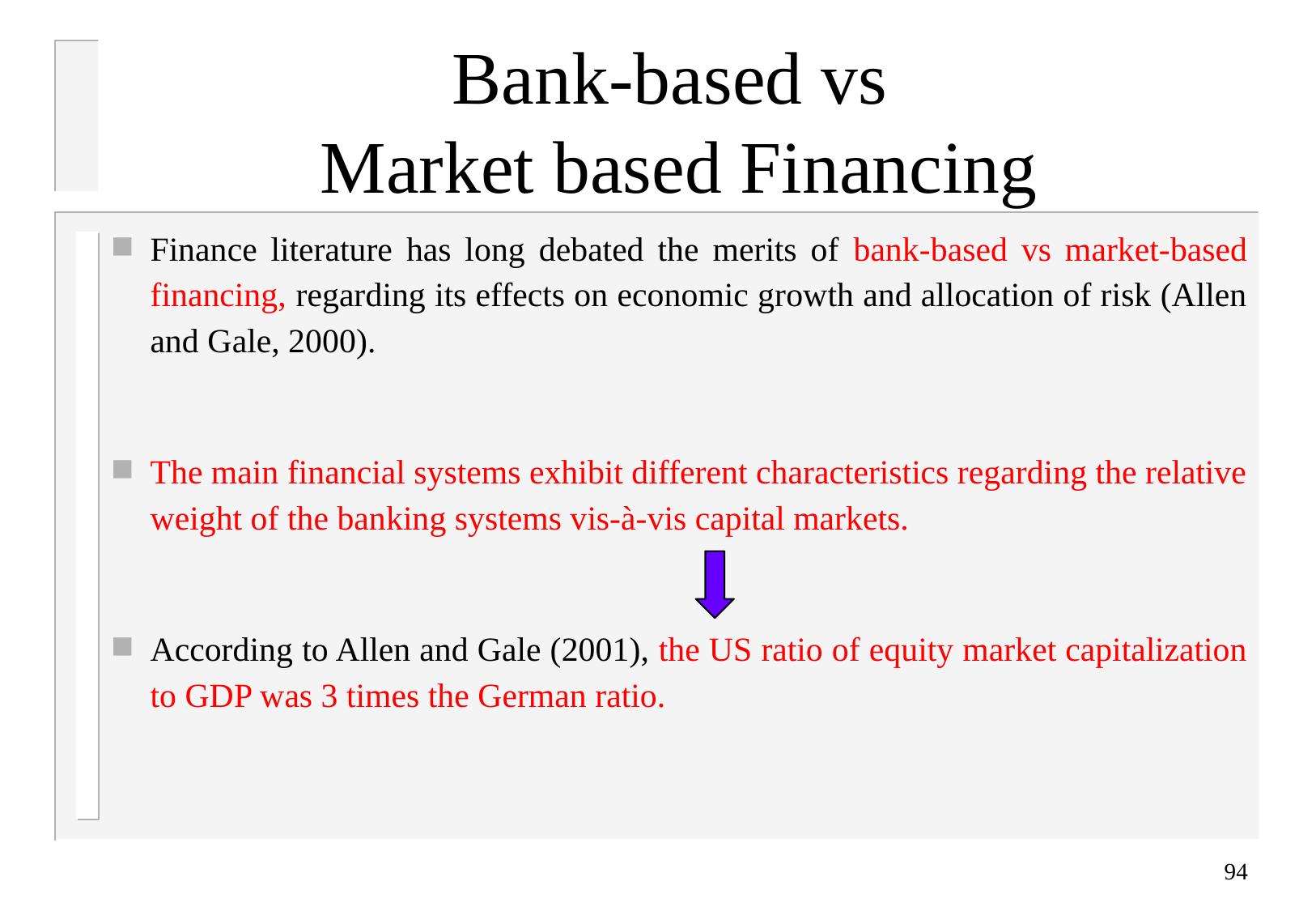

# Bank-based vs Market based Financing
Finance literature has long debated the merits of bank-based vs market-based financing, regarding its effects on economic growth and allocation of risk (Allen and Gale, 2000).

The main financial systems exhibit different characteristics regarding the relative weight of the banking systems vis-à-vis capital markets.

According to Allen and Gale (2001), the US ratio of equity market capitalization to GDP was 3 times the German ratio.

94